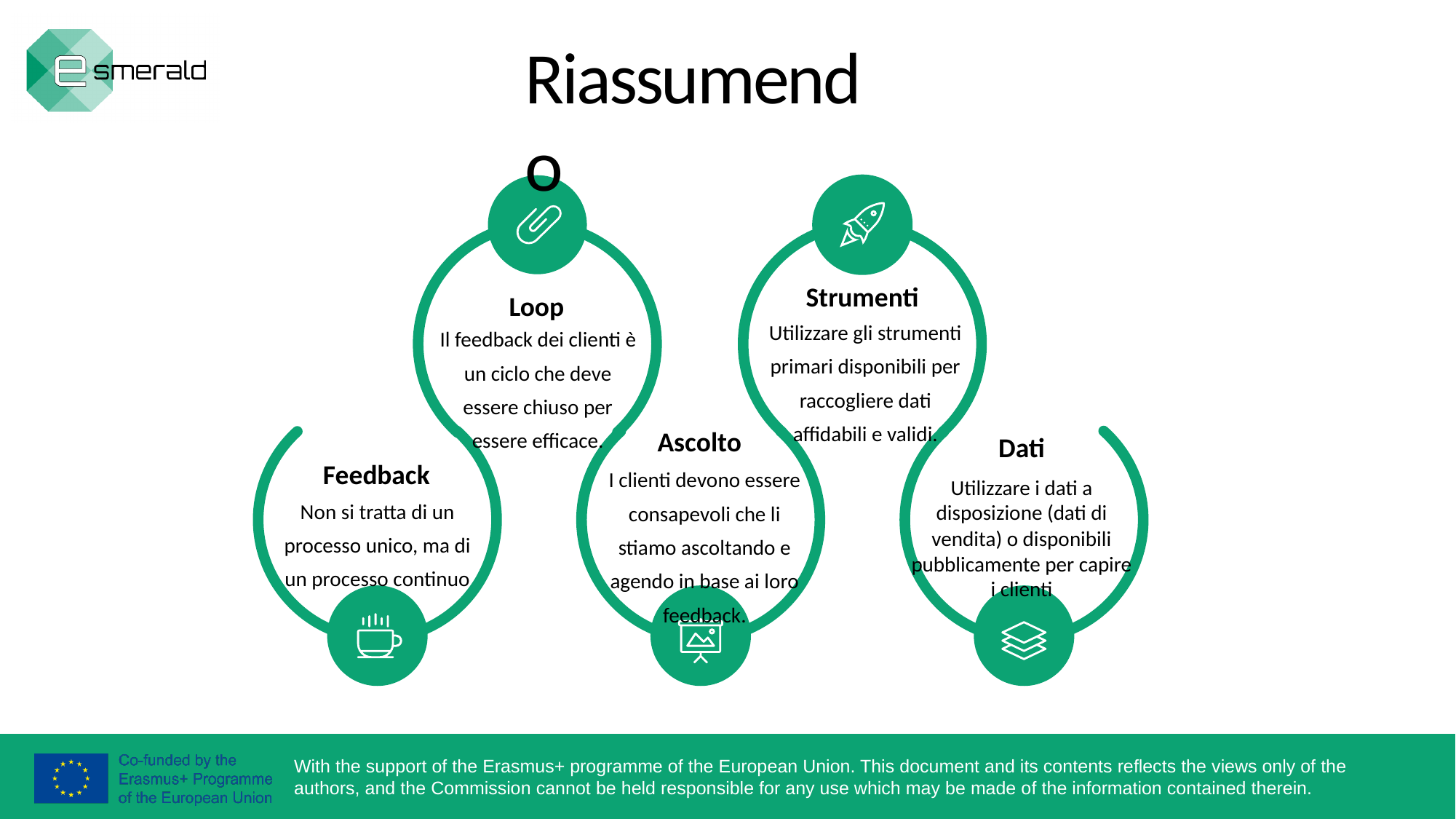

Riassumendo

Strumenti
Loop
Utilizzare gli strumenti primari disponibili per raccogliere dati affidabili e validi.
Il feedback dei clienti è un ciclo che deve essere chiuso per essere efficace.

Ascolto
Dati
Feedback
I clienti devono essere consapevoli che li stiamo ascoltando e agendo in base ai loro feedback.
Utilizzare i dati a disposizione (dati di vendita) o disponibili pubblicamente per capire i clienti
Non si tratta di un processo unico, ma di un processo continuo